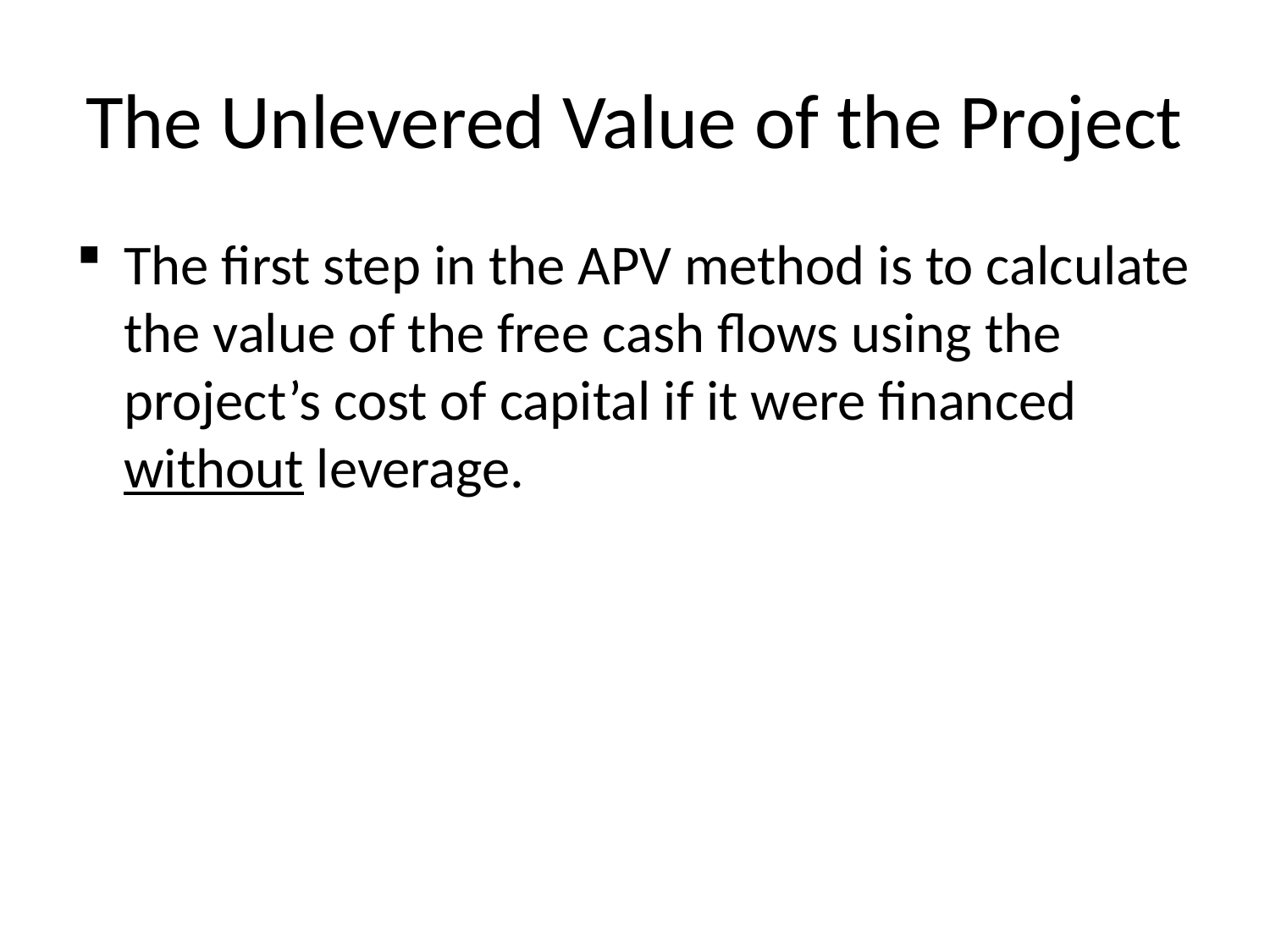

# The Unlevered Value of the Project
The first step in the APV method is to calculate the value of the free cash flows using the project’s cost of capital if it were financed without leverage.